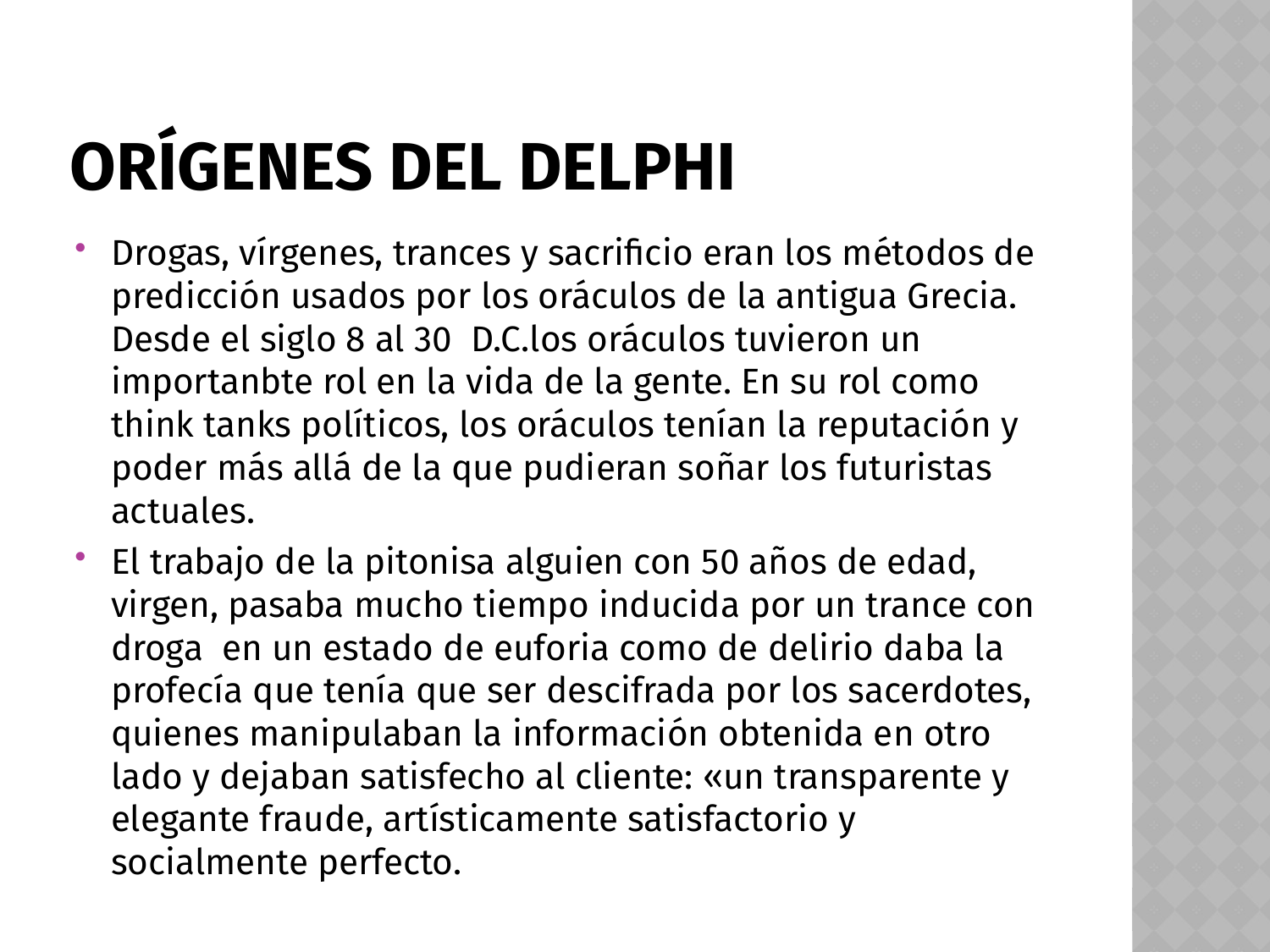

# Orígenes del delphi
Drogas, vírgenes, trances y sacrificio eran los métodos de predicción usados por los oráculos de la antigua Grecia. Desde el siglo 8 al 30  D.C.los oráculos tuvieron un importanbte rol en la vida de la gente. En su rol como think tanks políticos, los oráculos tenían la reputación y poder más allá de la que pudieran soñar los futuristas actuales.
El trabajo de la pitonisa alguien con 50 años de edad, virgen, pasaba mucho tiempo inducida por un trance con droga  en un estado de euforia como de delirio daba la profecía que tenía que ser descifrada por los sacerdotes, quienes manipulaban la información obtenida en otro lado y dejaban satisfecho al cliente: «un transparente y elegante fraude, artísticamente satisfactorio y socialmente perfecto.